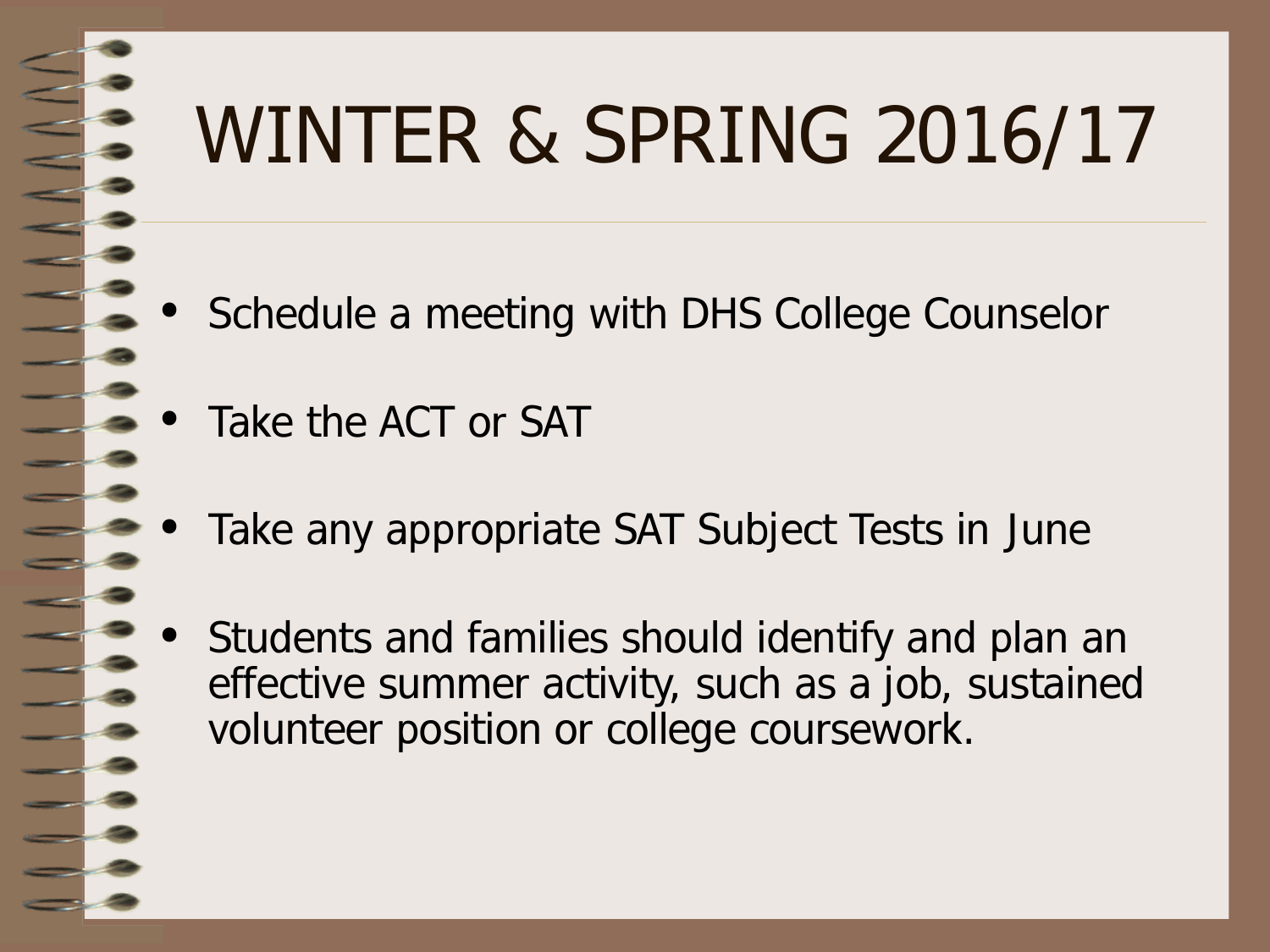

# WINTER & SPRING 2016/17
Schedule a meeting with DHS College Counselor

Take the ACT or SAT

Take any appropriate SAT Subject Tests in June

Students and families should identify and plan an effective summer activity, such as a job, sustained volunteer position or college coursework.